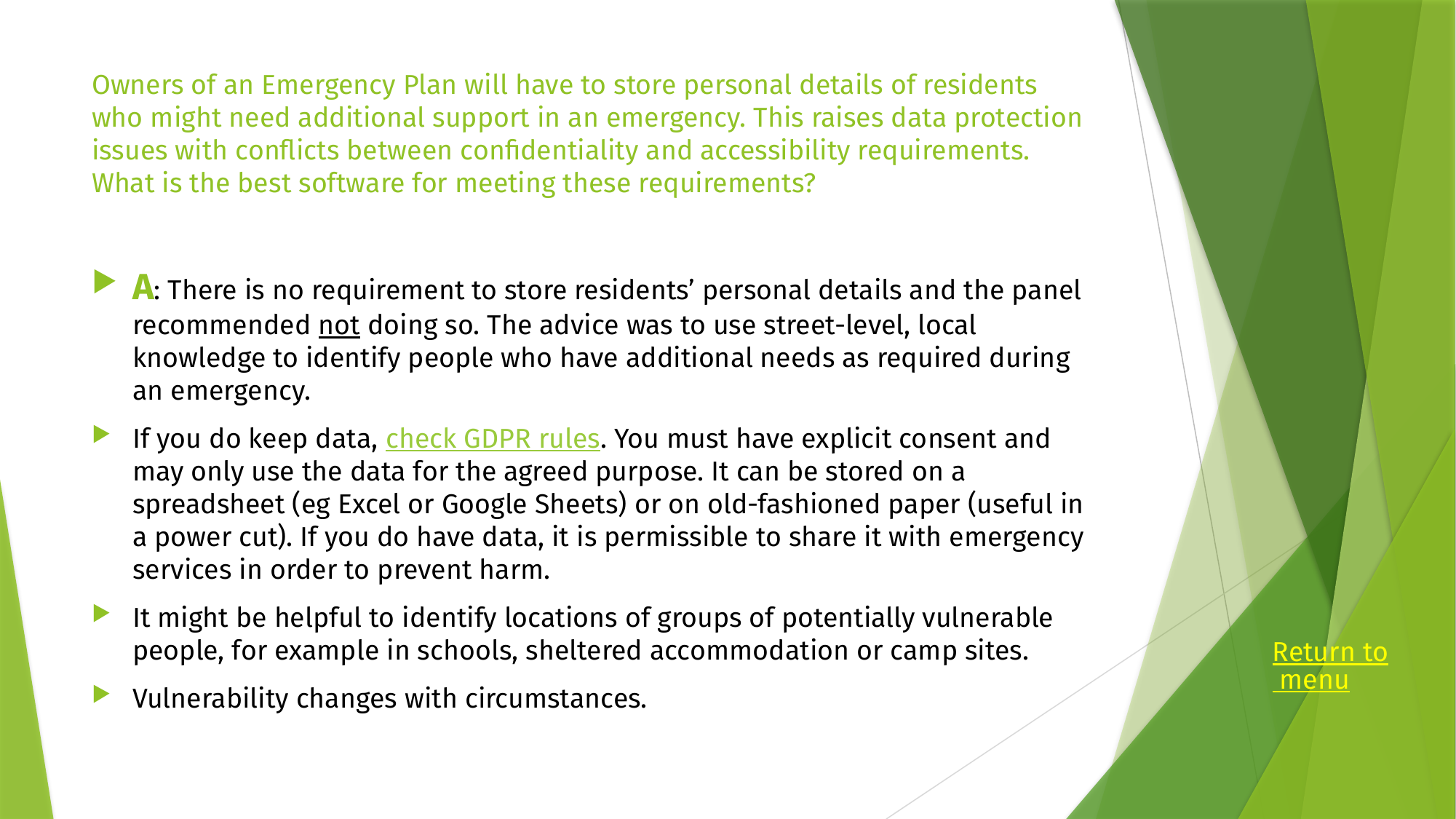

# Owners of an Emergency Plan will have to store personal details of residents who might need additional support in an emergency. This raises data protection issues with conflicts between confidentiality and accessibility requirements. What is the best software for meeting these requirements?
A: There is no requirement to store residents’ personal details and the panel recommended not doing so. The advice was to use street-level, local knowledge to identify people who have additional needs as required during an emergency.
If you do keep data, check GDPR rules. You must have explicit consent and may only use the data for the agreed purpose. It can be stored on a spreadsheet (eg Excel or Google Sheets) or on old-fashioned paper (useful in a power cut). If you do have data, it is permissible to share it with emergency services in order to prevent harm.
It might be helpful to identify locations of groups of potentially vulnerable people, for example in schools, sheltered accommodation or camp sites.
Vulnerability changes with circumstances.
Return to menu